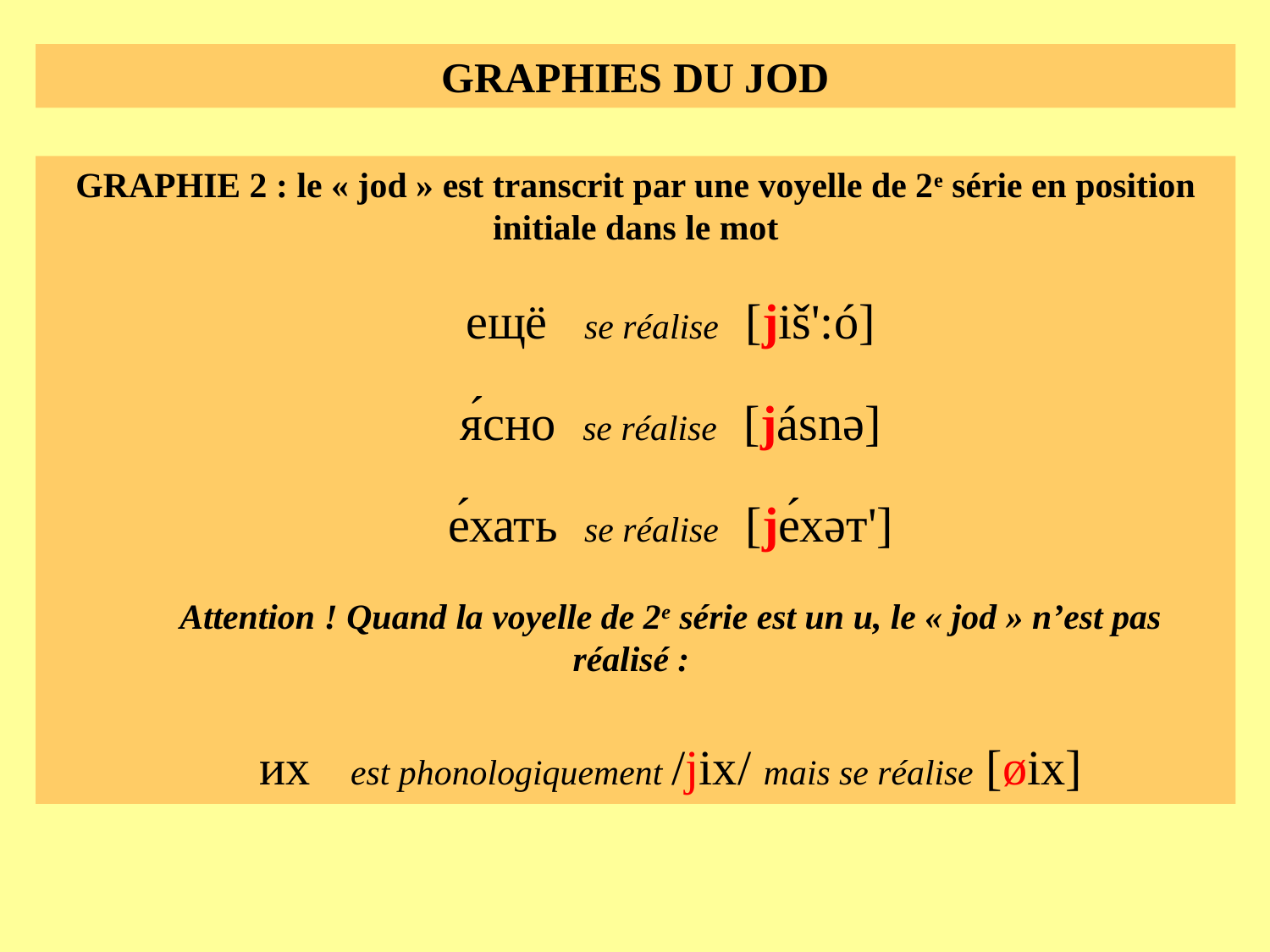

GRAPHIES DU JOD
GRAPHIE 2 : le « jod » est transcrit par une voyelle de 2e série en position initiale dans le mot

ещё   se réalise   [jiš':ó]

я́сно   se réalise   [jásnə]

е́хать   se réalise   [jе́хəт']

Attention ! Quand la voyelle de 2e série est un и, le « jod » n’est pas réalisé :

их   est phonologiquement /jix/ mais se réalise [øix]